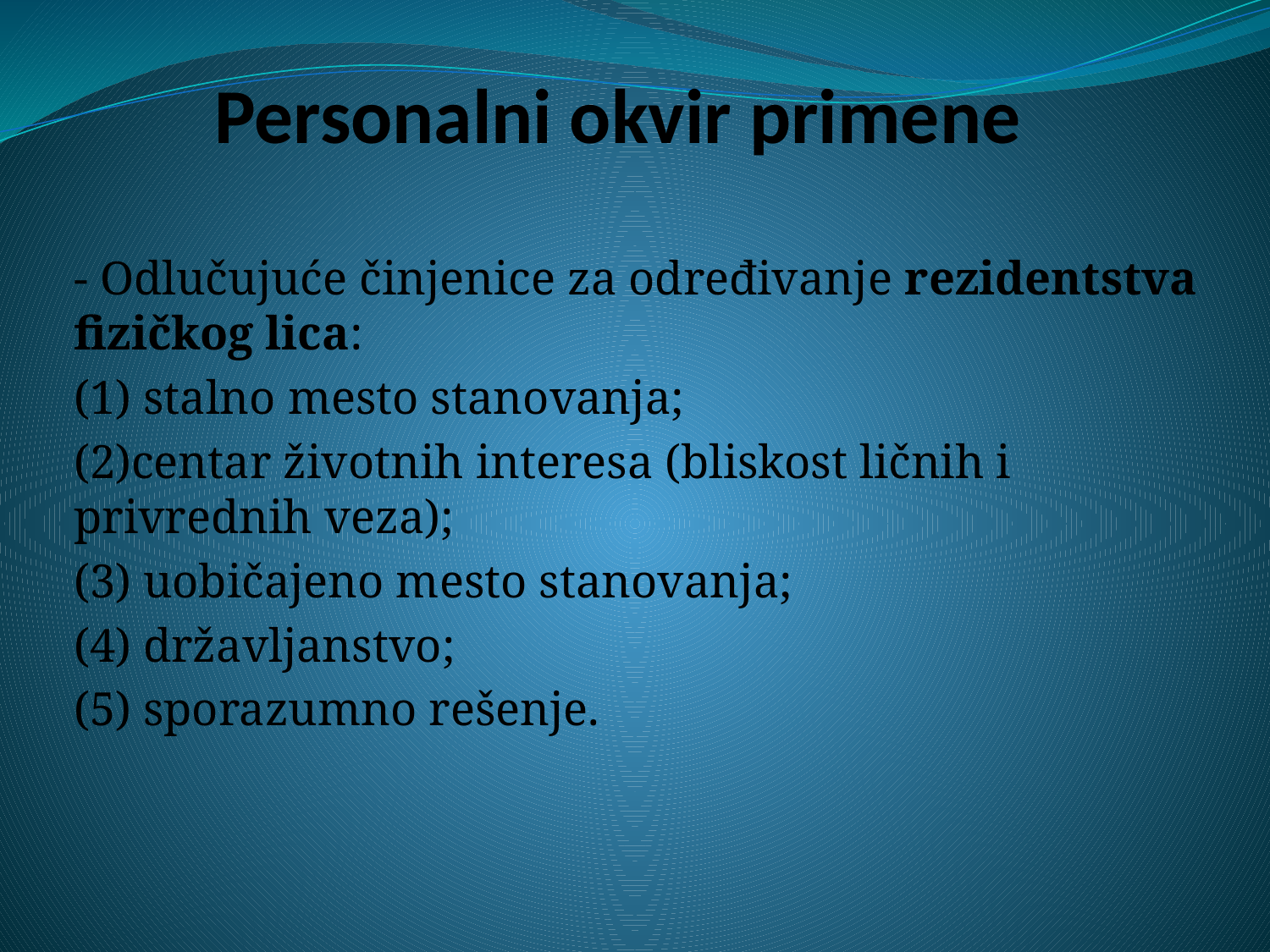

# Personalni okvir primene
- Odlučujuće činjenice za određivanje rezidentstva fizičkog lica:
(1) stalno mesto stanovanja;
(2)centar životnih interesa (bliskost ličnih i privrednih veza);
(3) uobičajeno mesto stanovanja;
(4) državljanstvo;
(5) sporazumno rešenje.